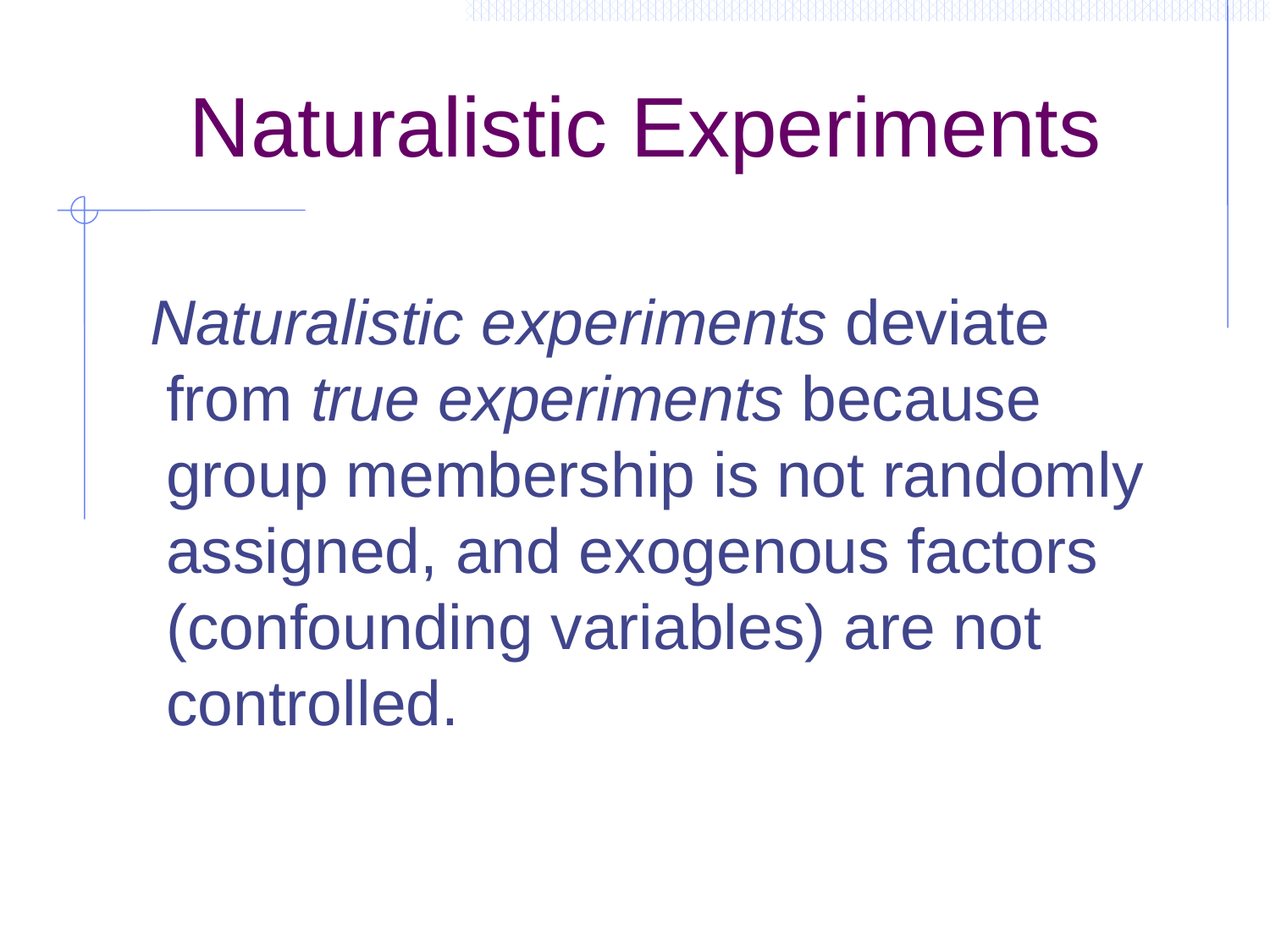

# Naturalistic Experiments
  Naturalistic experiments deviate from true experiments because group membership is not randomly assigned, and exogenous factors (confounding variables) are not controlled.